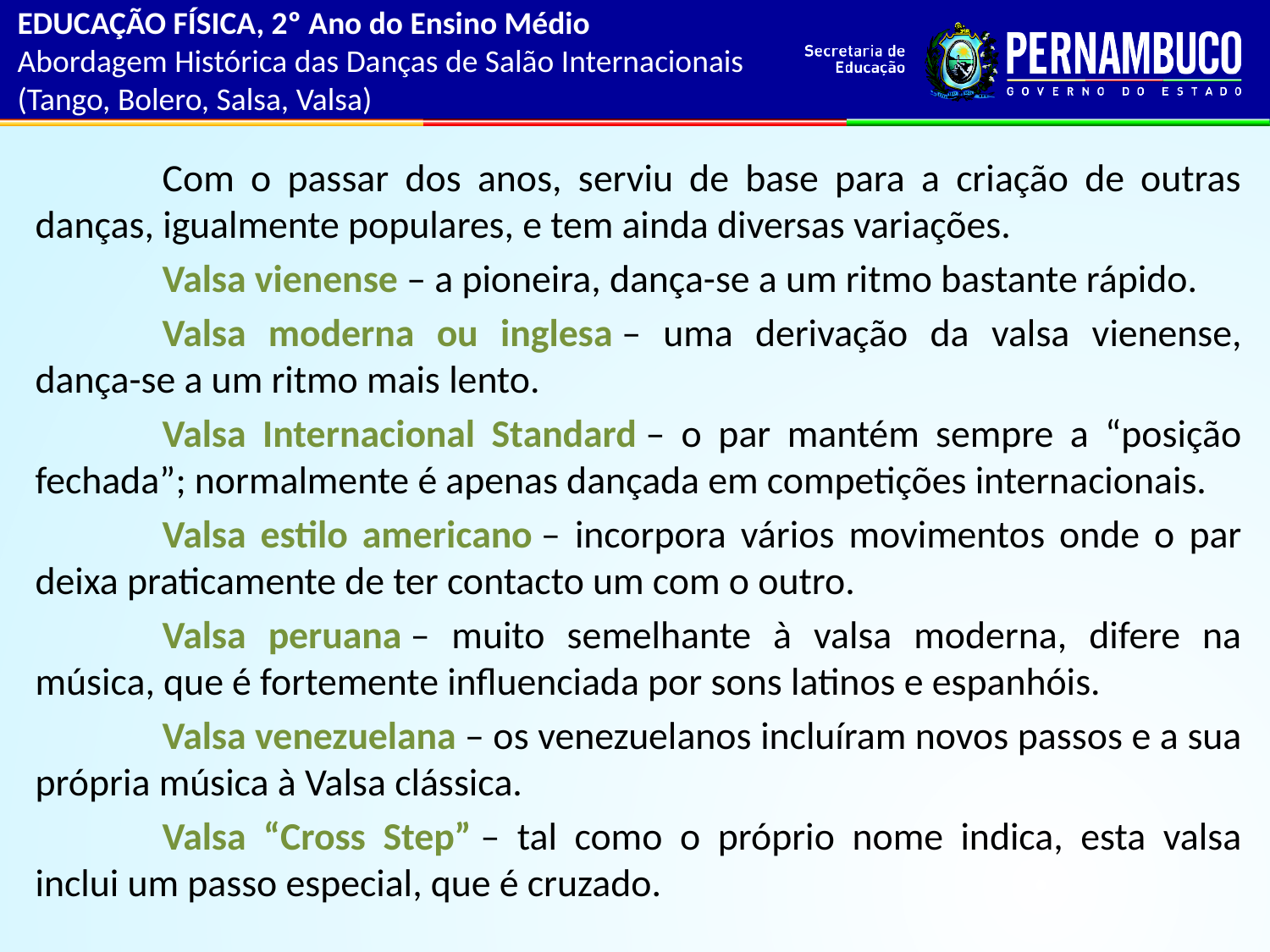

EDUCAÇÃO FÍSICA, 2º Ano do Ensino Médio
Abordagem Histórica das Danças de Salão Internacionais (Tango, Bolero, Salsa, Valsa)
		Com o passar dos anos, serviu de base para a criação de outras danças, igualmente populares, e tem ainda diversas variações.
		Valsa vienense – a pioneira, dança-se a um ritmo bastante rápido.
		Valsa moderna ou inglesa – uma derivação da valsa vienense, dança-se a um ritmo mais lento.
		Valsa Internacional Standard – o par mantém sempre a “posição fechada”; normalmente é apenas dançada em competições internacionais.
		Valsa estilo americano – incorpora vários movimentos onde o par deixa praticamente de ter contacto um com o outro.
		Valsa peruana – muito semelhante à valsa moderna, difere na música, que é fortemente influenciada por sons latinos e espanhóis.
		Valsa venezuelana – os venezuelanos incluíram novos passos e a sua própria música à Valsa clássica.
		Valsa “Cross Step” – tal como o próprio nome indica, esta valsa inclui um passo especial, que é cruzado.